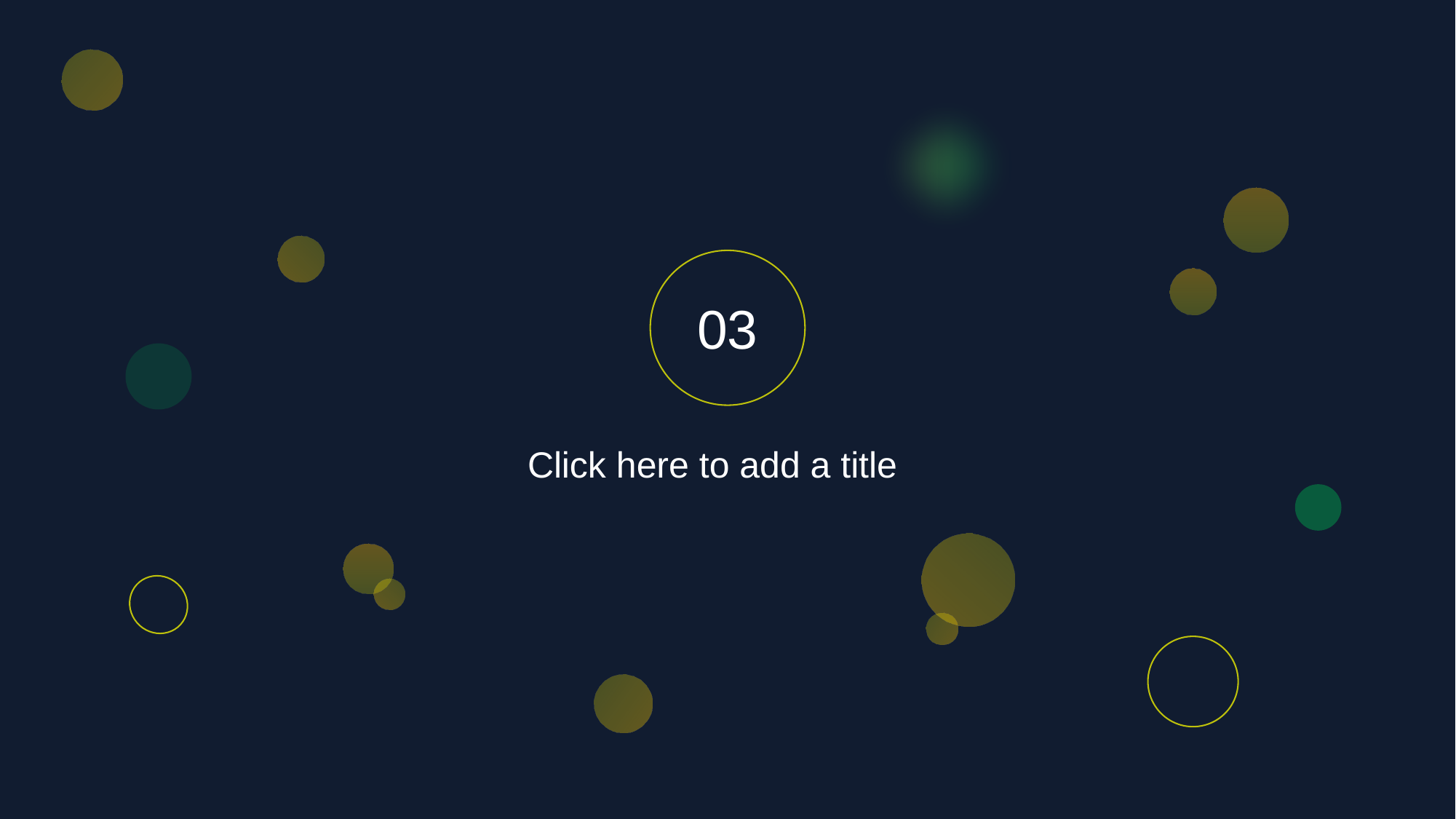

03

Click here to add a title